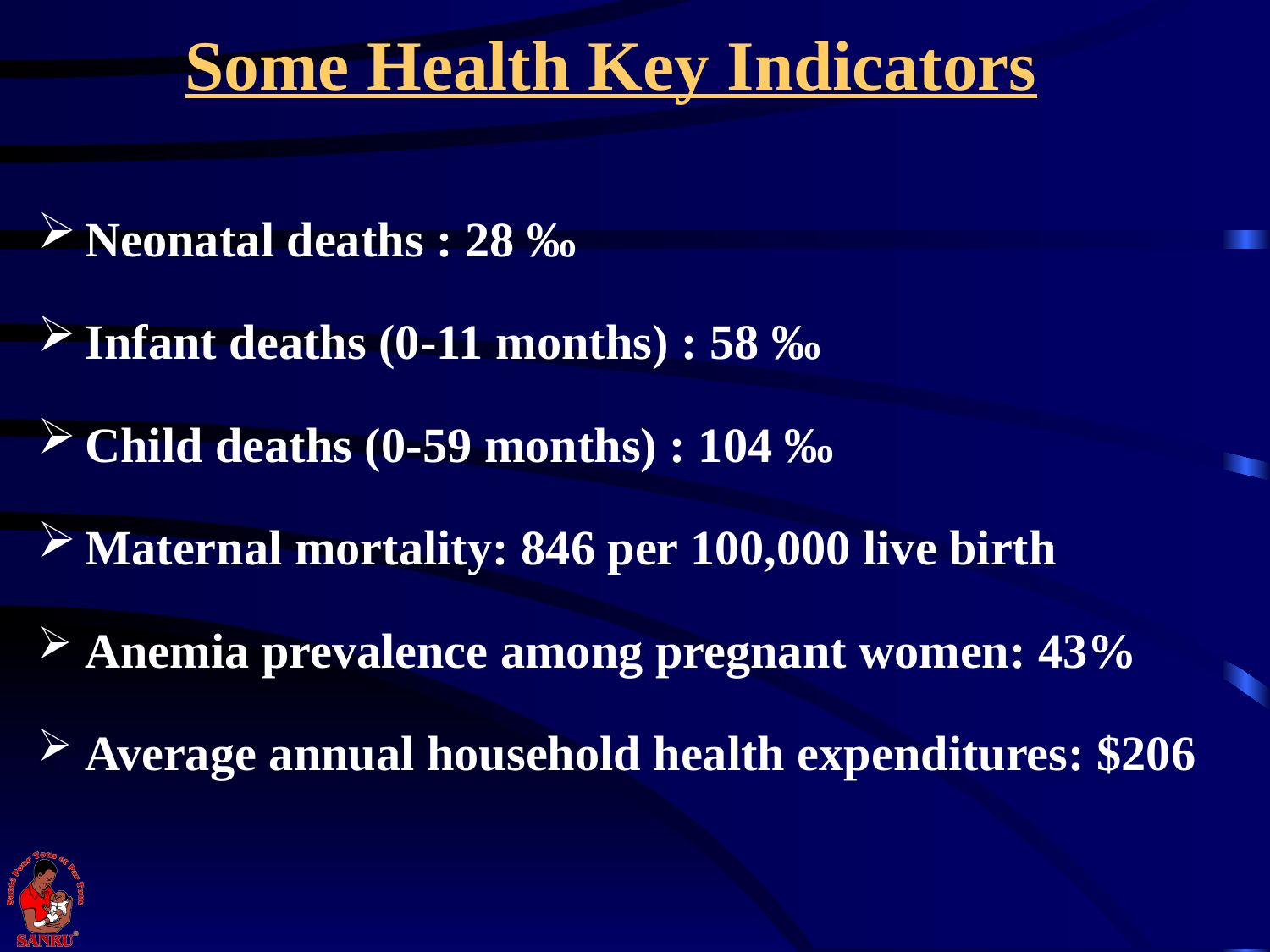

# Some Health Key Indicators

Neonatal deaths : 28 ‰
Infant deaths (0-11 months) : 58 ‰
Child deaths (0-59 months) : 104 ‰
Maternal mortality: 846 per 100,000 live birth
Anemia prevalence among pregnant women: 43%
Average annual household health expenditures: $206